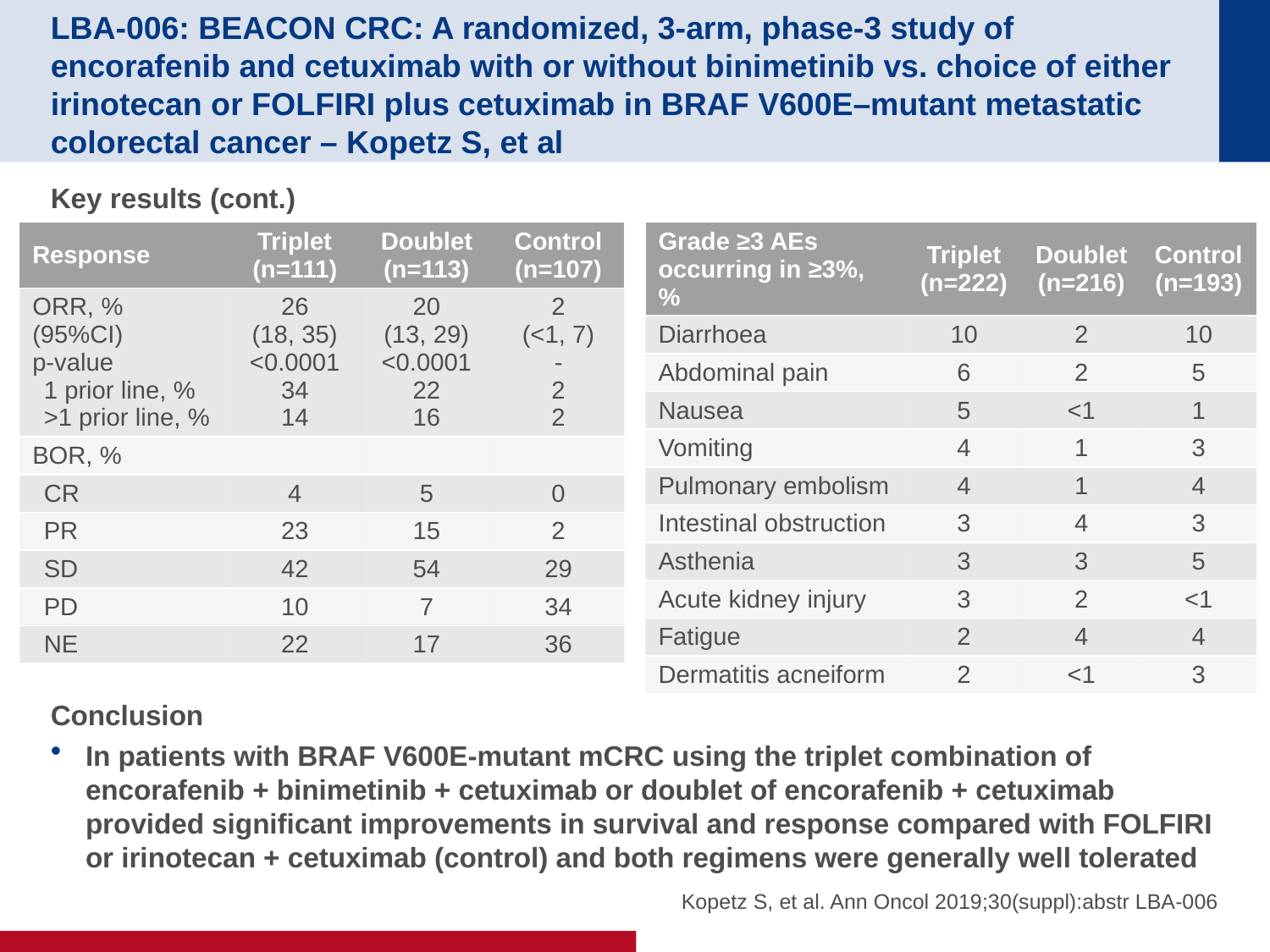

# LBA-006: BEACON CRC: A randomized, 3-arm, phase-3 study of encorafenib and cetuximab with or without binimetinib vs. choice of either irinotecan or FOLFIRI plus cetuximab in BRAF V600E–mutant metastatic colorectal cancer – Kopetz S, et al
Key results (cont.)
Conclusion
In patients with BRAF V600E-mutant mCRC using the triplet combination of encorafenib + binimetinib + cetuximab or doublet of encorafenib + cetuximab provided significant improvements in survival and response compared with FOLFIRI or irinotecan + cetuximab (control) and both regimens were generally well tolerated
| Response | Triplet (n=111) | Doublet (n=113) | Control (n=107) |
| --- | --- | --- | --- |
| ORR, % (95%CI) p-value 1 prior line, % >1 prior line, % | 26 (18, 35) <0.0001 34 14 | 20 (13, 29) <0.0001 22 16 | 2 (<1, 7) - 2 2 |
| BOR, % |  |  |  |
| CR | 4 | 5 | 0 |
| PR | 23 | 15 | 2 |
| SD | 42 | 54 | 29 |
| PD | 10 | 7 | 34 |
| NE | 22 | 17 | 36 |
| Grade ≥3 AEs occurring in ≥3%, % | Triplet (n=222) | Doublet (n=216) | Control (n=193) |
| --- | --- | --- | --- |
| Diarrhoea | 10 | 2 | 10 |
| Abdominal pain | 6 | 2 | 5 |
| Nausea | 5 | <1 | 1 |
| Vomiting | 4 | 1 | 3 |
| Pulmonary embolism | 4 | 1 | 4 |
| Intestinal obstruction | 3 | 4 | 3 |
| Asthenia | 3 | 3 | 5 |
| Acute kidney injury | 3 | 2 | <1 |
| Fatigue | 2 | 4 | 4 |
| Dermatitis acneiform | 2 | <1 | 3 |
Kopetz S, et al. Ann Oncol 2019;30(suppl):abstr LBA-006